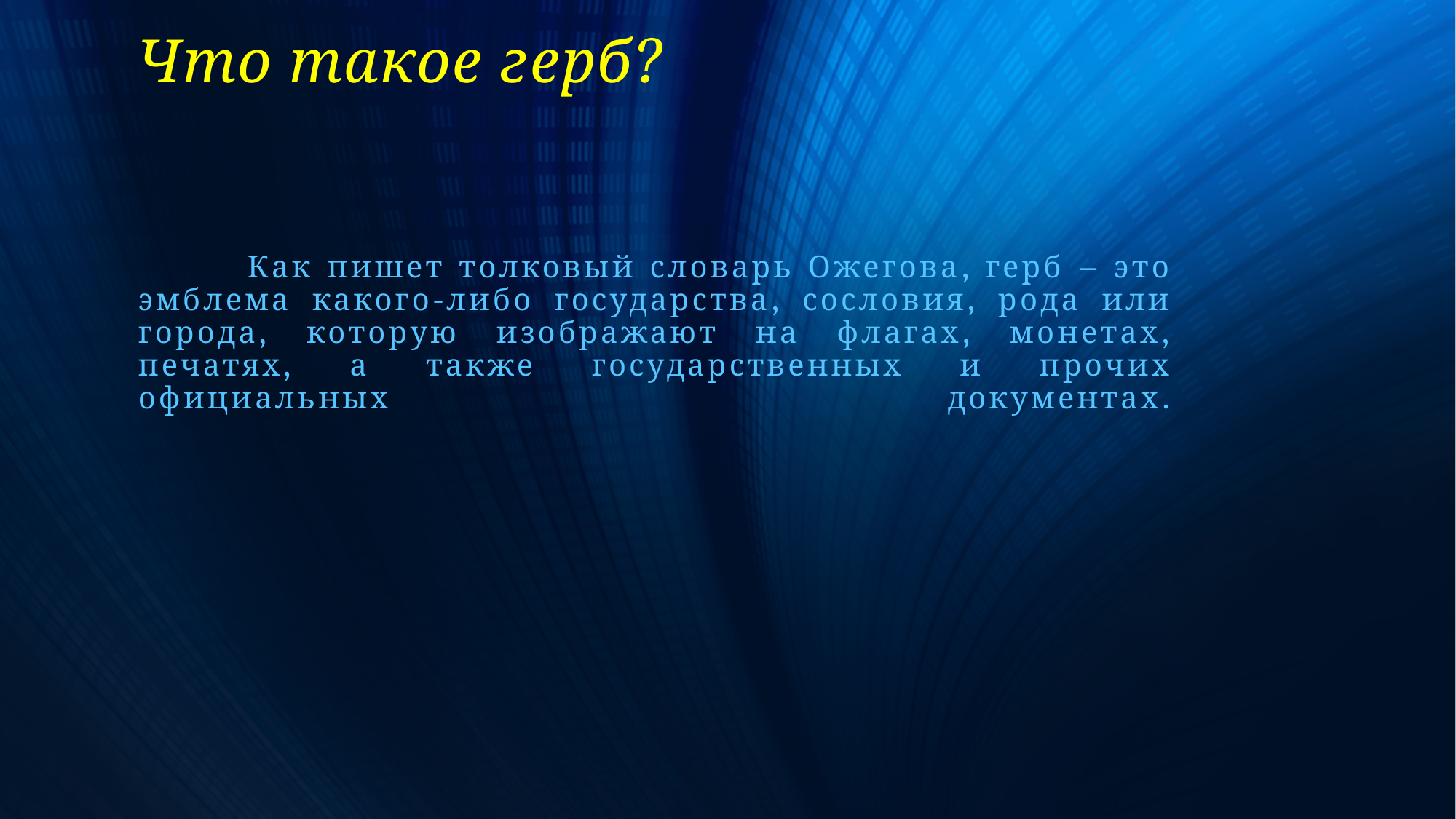

# Что такое герб?
	Как пишет толковый словарь Ожегова, герб – это эмблема какого-либо государства, сословия, рода или города, которую изображают на флагах, монетах, печатях, а также государственных и прочих официальных документах.